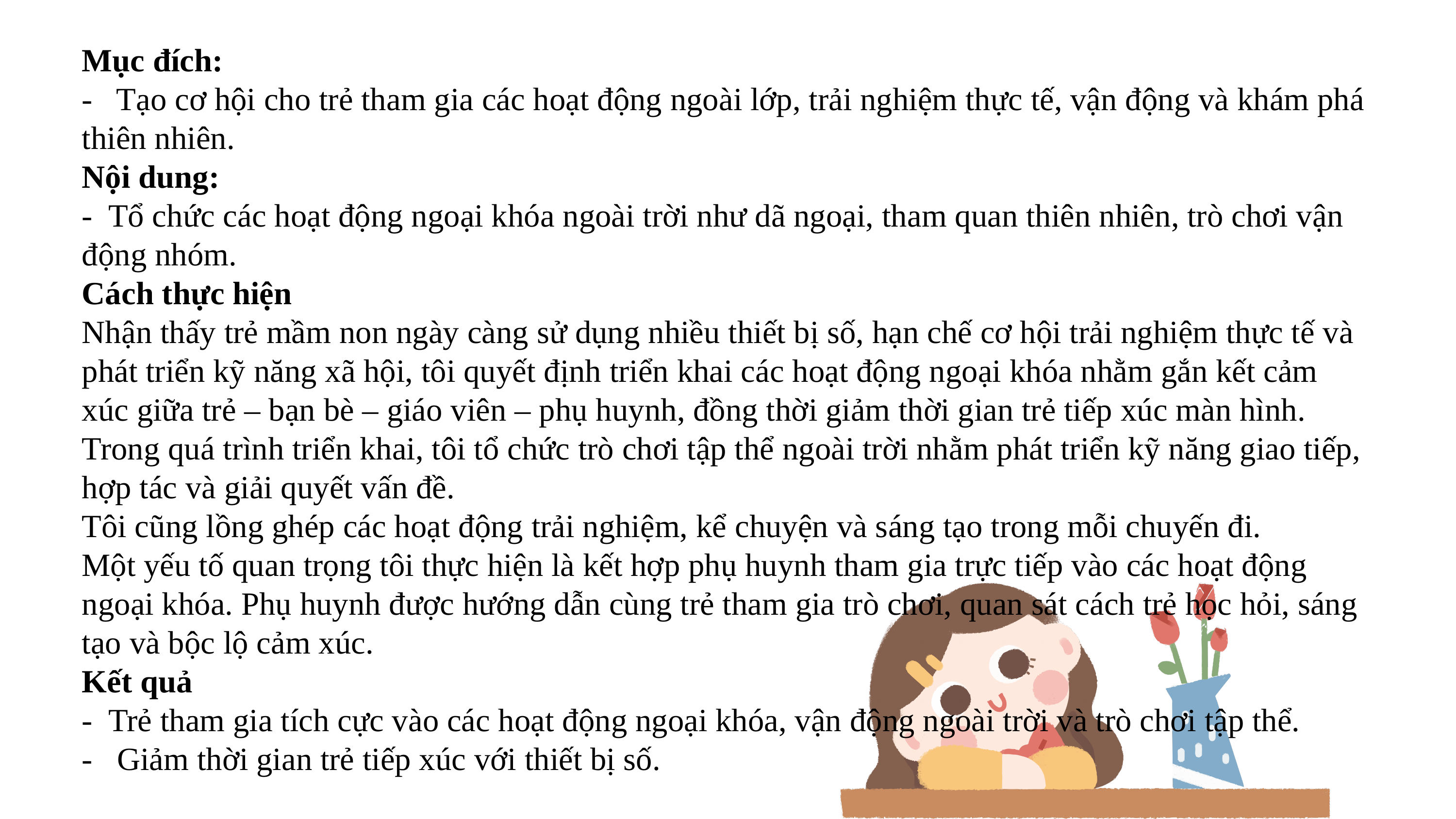

Mục đích:
-   Tạo cơ hội cho trẻ tham gia các hoạt động ngoài lớp, trải nghiệm thực tế, vận động và khám phá thiên nhiên.
Nội dung:
-  Tổ chức các hoạt động ngoại khóa ngoài trời như dã ngoại, tham quan thiên nhiên, trò chơi vận động nhóm.
Cách thực hiện
Nhận thấy trẻ mầm non ngày càng sử dụng nhiều thiết bị số, hạn chế cơ hội trải nghiệm thực tế và phát triển kỹ năng xã hội, tôi quyết định triển khai các hoạt động ngoại khóa nhằm gắn kết cảm xúc giữa trẻ – bạn bè – giáo viên – phụ huynh, đồng thời giảm thời gian trẻ tiếp xúc màn hình.
Trong quá trình triển khai, tôi tổ chức trò chơi tập thể ngoài trời nhằm phát triển kỹ năng giao tiếp, hợp tác và giải quyết vấn đề.
Tôi cũng lồng ghép các hoạt động trải nghiệm, kể chuyện và sáng tạo trong mỗi chuyến đi.
Một yếu tố quan trọng tôi thực hiện là kết hợp phụ huynh tham gia trực tiếp vào các hoạt động ngoại khóa. Phụ huynh được hướng dẫn cùng trẻ tham gia trò chơi, quan sát cách trẻ học hỏi, sáng tạo và bộc lộ cảm xúc.
Kết quả
-  Trẻ tham gia tích cực vào các hoạt động ngoại khóa, vận động ngoài trời và trò chơi tập thể.
-   Giảm thời gian trẻ tiếp xúc với thiết bị số.